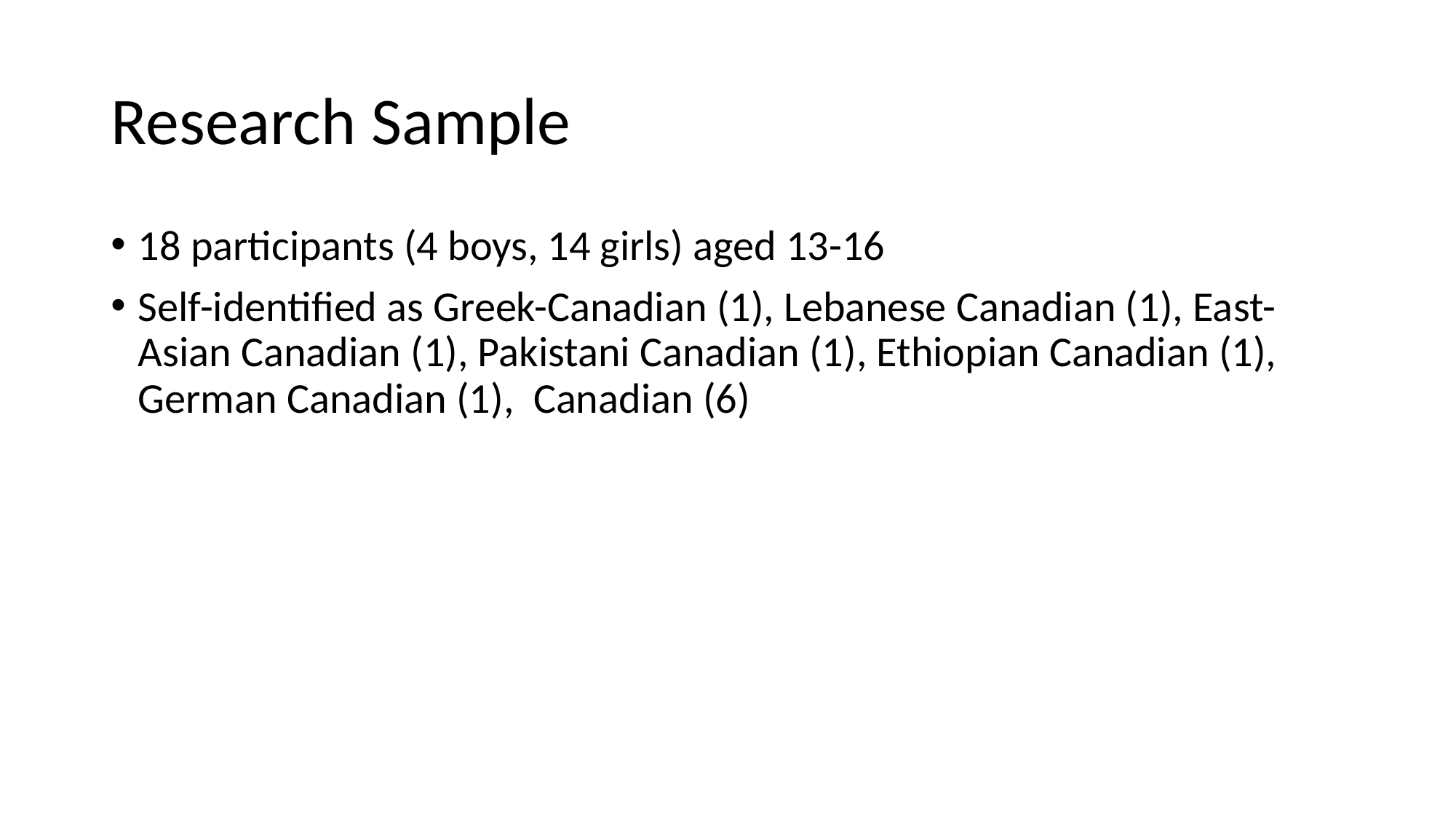

# Research Sample
18 participants (4 boys, 14 girls) aged 13-16
Self-identified as Greek-Canadian (1), Lebanese Canadian (1), East-Asian Canadian (1), Pakistani Canadian (1), Ethiopian Canadian (1), German Canadian (1),  Canadian (6)